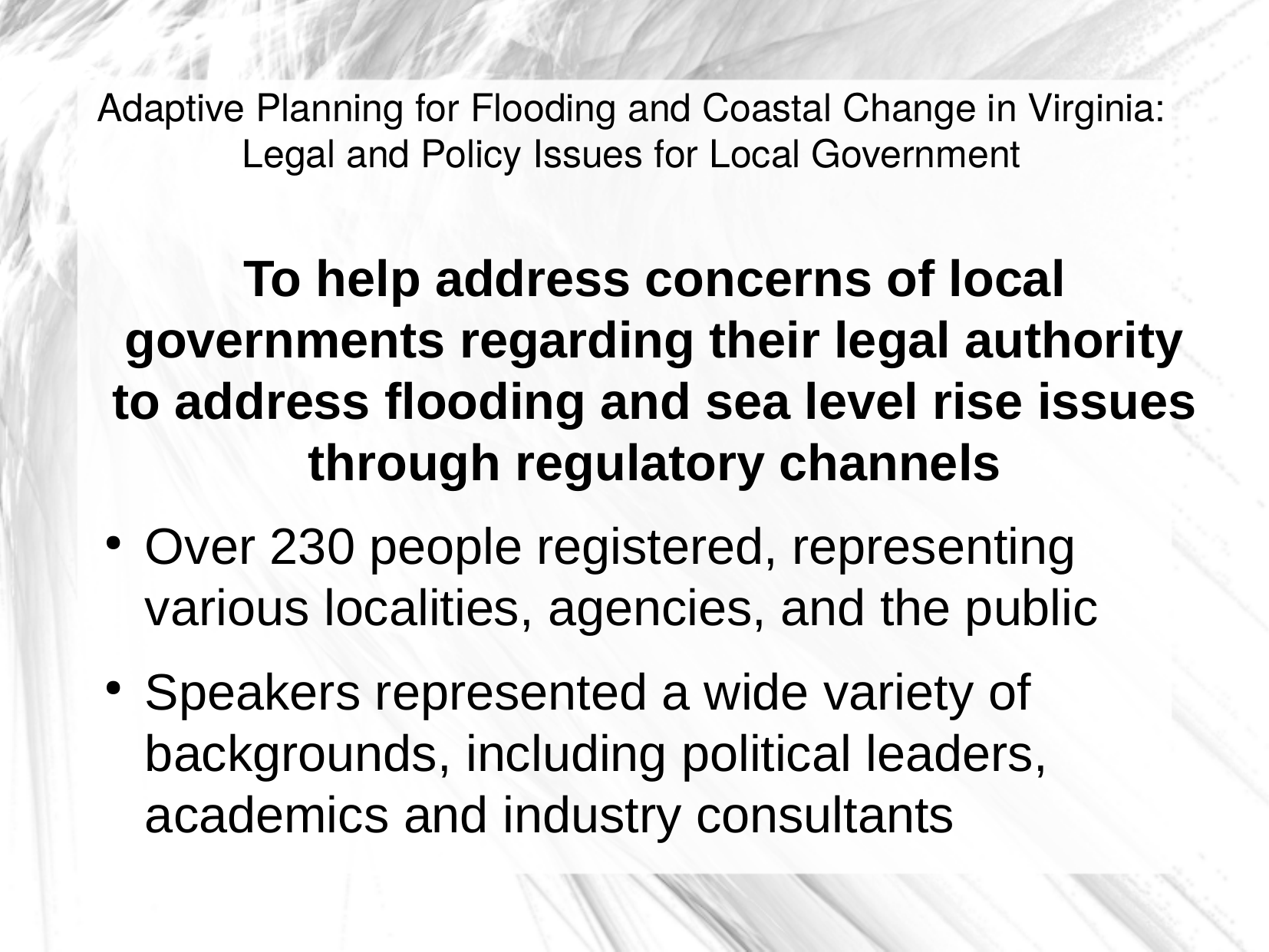

Adaptive Planning for Flooding and Coastal Change in Virginia:
Legal and Policy Issues for Local Government
To help address concerns of local governments regarding their legal authority to address flooding and sea level rise issues through regulatory channels
Over 230 people registered, representing various localities, agencies, and the public
Speakers represented a wide variety of backgrounds, including political leaders, academics and industry consultants